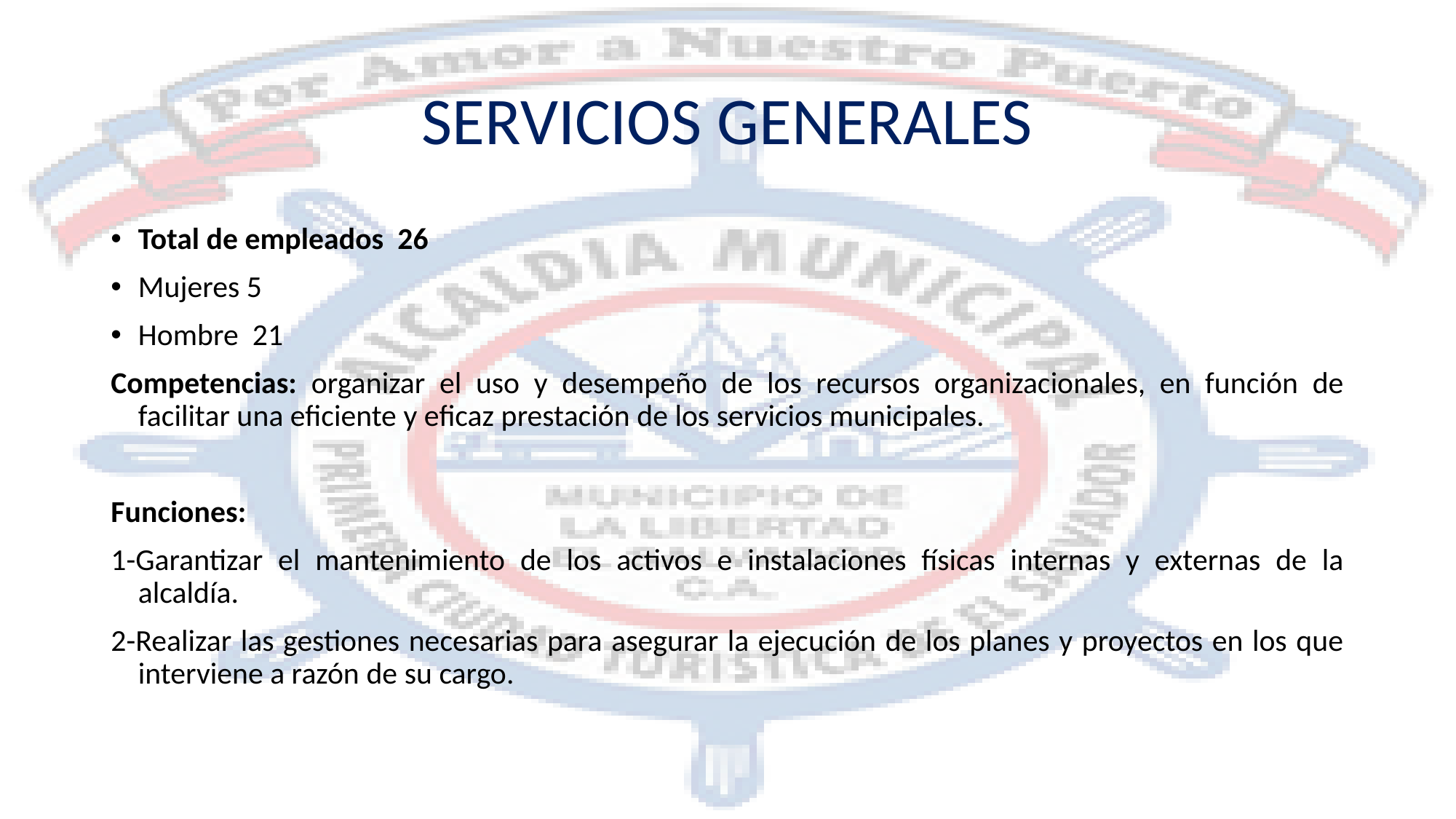

# SERVICIOS GENERALES
Total de empleados  26
Mujeres 5
Hombre  21
Competencias: organizar el uso y desempeño de los recursos organizacionales, en función de facilitar una eficiente y eficaz prestación de los servicios municipales.

Funciones:
1-Garantizar el mantenimiento de los activos e instalaciones físicas internas y externas de la alcaldía.
2-Realizar las gestiones necesarias para asegurar la ejecución de los planes y proyectos en los que interviene a razón de su cargo.